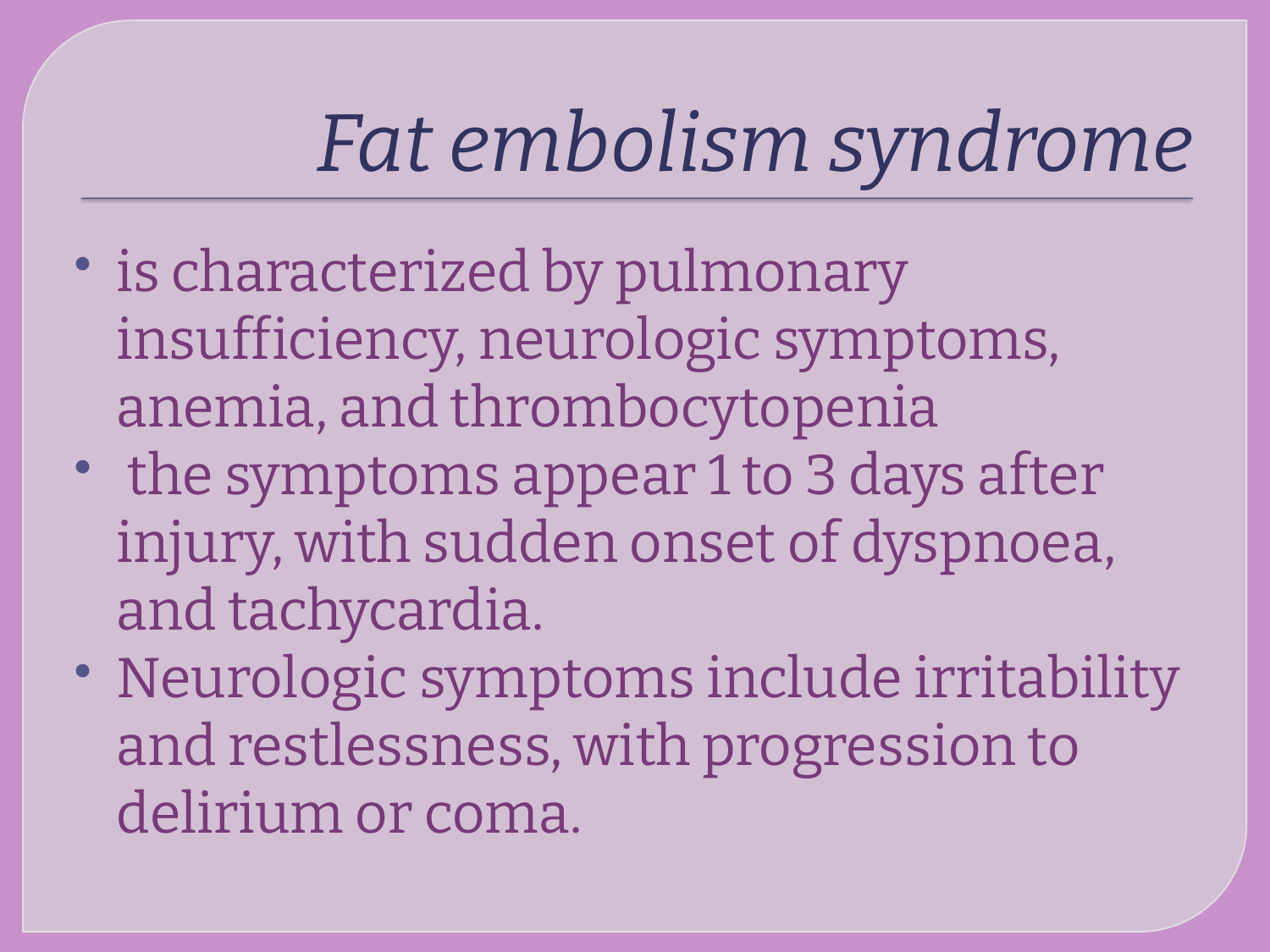

# Fat embolism syndrome
is characterized by pulmonary insufficiency, neurologic symptoms, anemia, and thrombocytopenia
 the symptoms appear 1 to 3 days after injury, with sudden onset of dyspnoea, and tachycardia.
Neurologic symptoms include irritability and restlessness, with progression to delirium or coma.